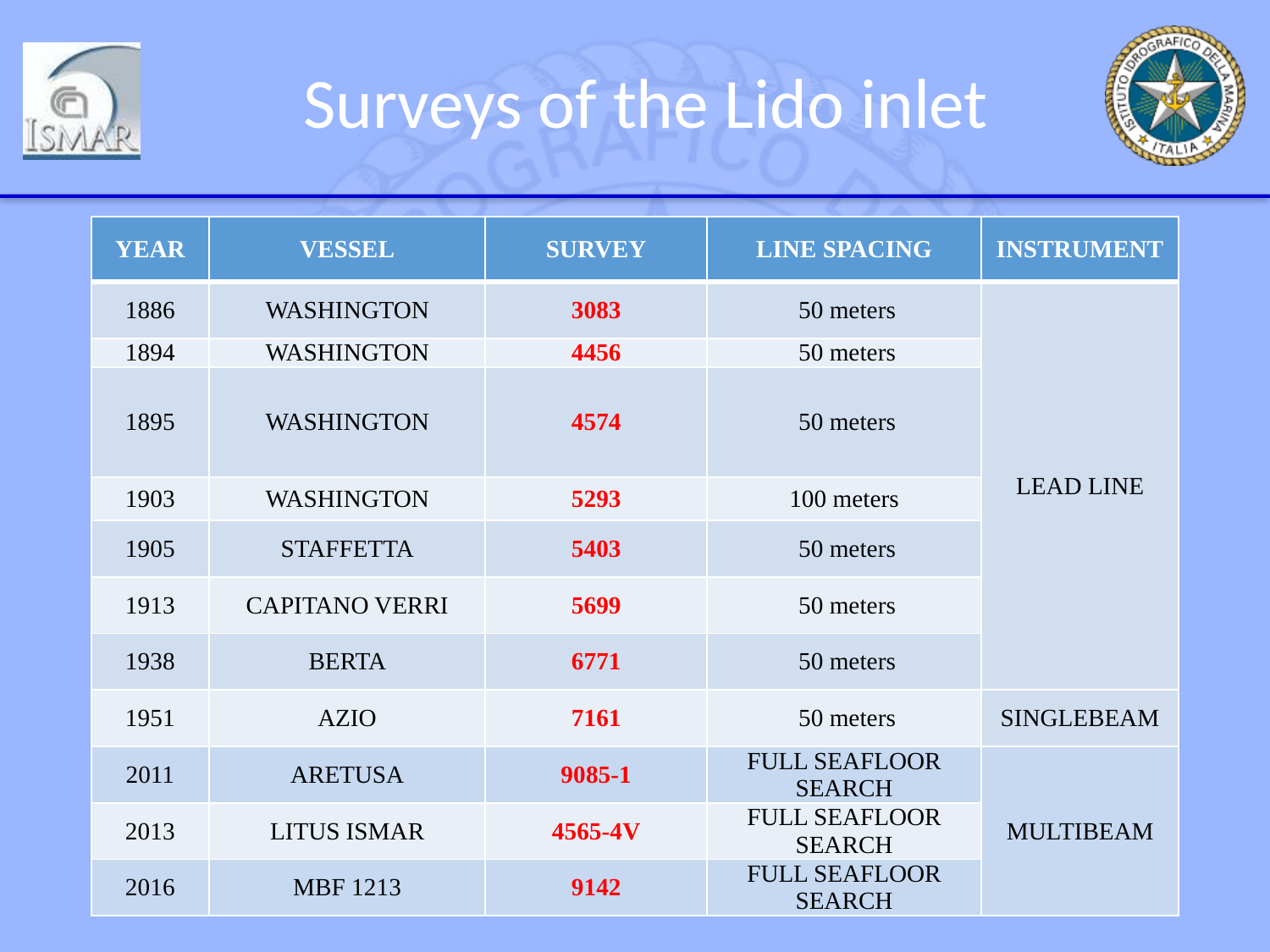

Surveys of the Lido inlet
| YEAR | VESSEL | SURVEY | LINE SPACING | INSTRUMENT |
| --- | --- | --- | --- | --- |
| 1886 | WASHINGTON | 3083 | 50 meters | LEAD LINE |
| 1894 | WASHINGTON | 4456 | 50 meters |  |
| 1895 | WASHINGTON | 4574 | 50 meters |  |
| 1903 | WASHINGTON | 5293 | 100 meters |  |
| 1905 | STAFFETTA | 5403 | 50 meters |  |
| 1913 | CAPITANO VERRI | 5699 | 50 meters |  |
| 1938 | BERTA | 6771 | 50 meters |  |
| 1951 | AZIO | 7161 | 50 meters | SINGLEBEAM |
| 2011 | ARETUSA | 9085-1 | FULL SEAFLOOR SEARCH | MULTIBEAM |
| 2013 | LITUS ISMAR | 4565-4V | FULL SEAFLOOR SEARCH |  |
| 2016 | MBF 1213 | 9142 | FULL SEAFLOOR SEARCH |  |